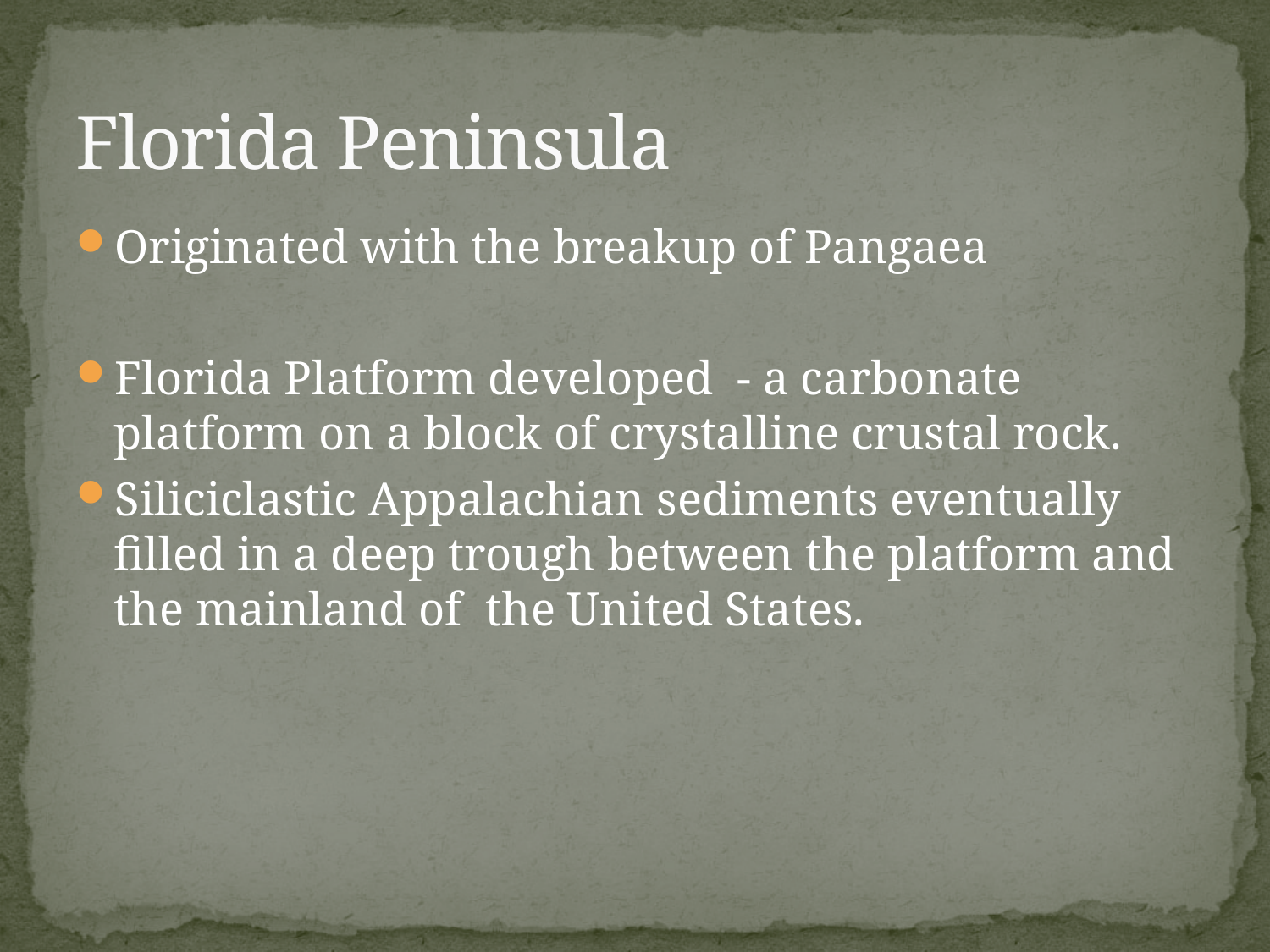

# Florida Peninsula

Originated with the breakup of Pangaea

Florida Platform developed  - a carbonate platform on a block of crystalline crustal rock.
Siliciclastic Appalachian sediments eventually filled in a deep trough between the platform and the mainland of  the United States.